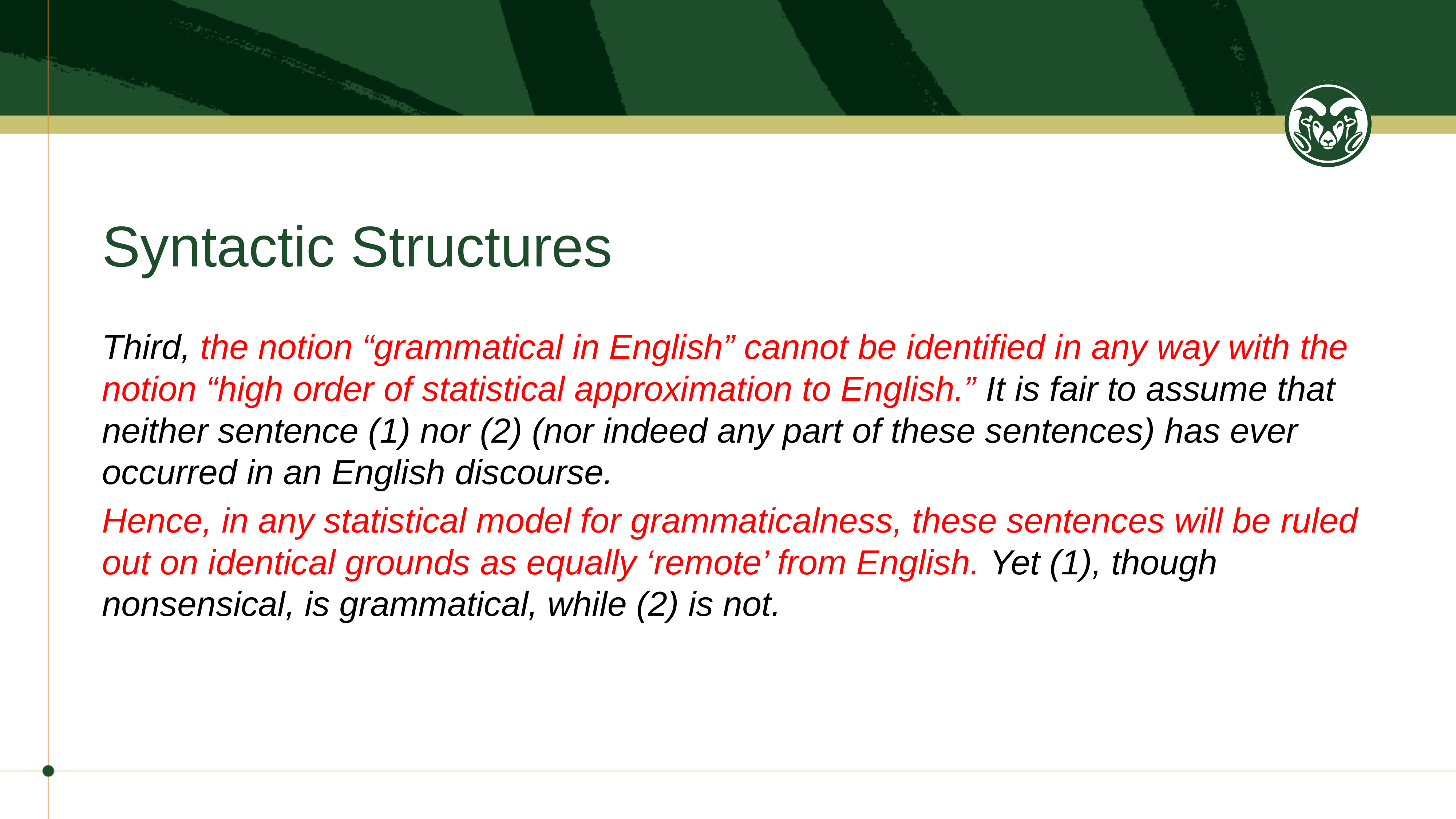

# Syntactic Structures
Third, the notion “grammatical in English” cannot be identified in any way with the notion “high order of statistical approximation to English.” It is fair to assume that neither sentence (1) nor (2) (nor indeed any part of these sentences) has ever occurred in an English discourse.
Hence, in any statistical model for grammaticalness, these sentences will be ruled out on identical grounds as equally ‘remote’ from English. Yet (1), though nonsensical, is grammatical, while (2) is not.